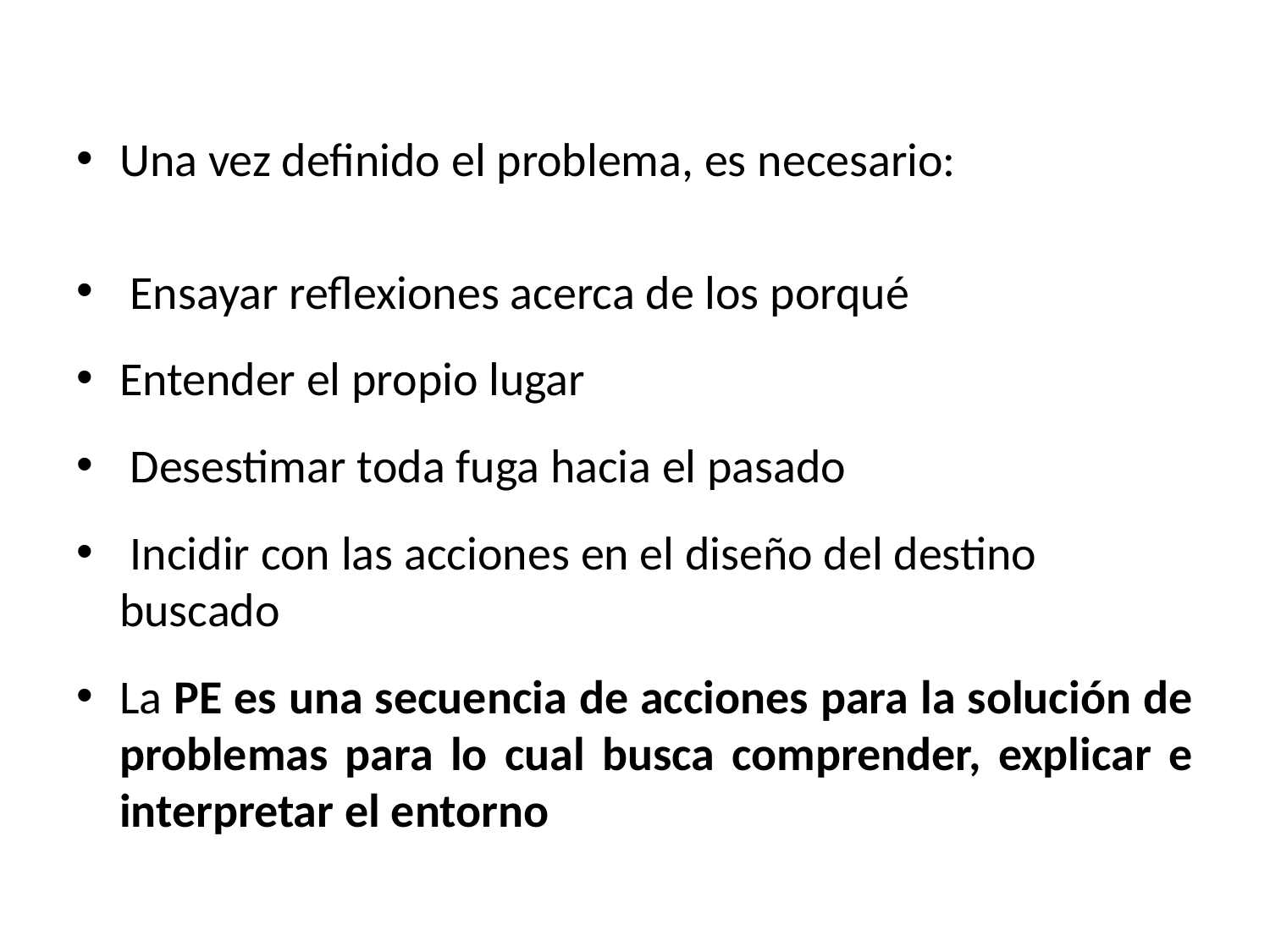

Una vez definido el problema, es necesario:

 Ensayar reflexiones acerca de los porqué
Entender el propio lugar
 Desestimar toda fuga hacia el pasado
 Incidir con las acciones en el diseño del destino buscado
La PE es una secuencia de acciones para la solución de problemas para lo cual busca comprender, explicar e interpretar el entorno